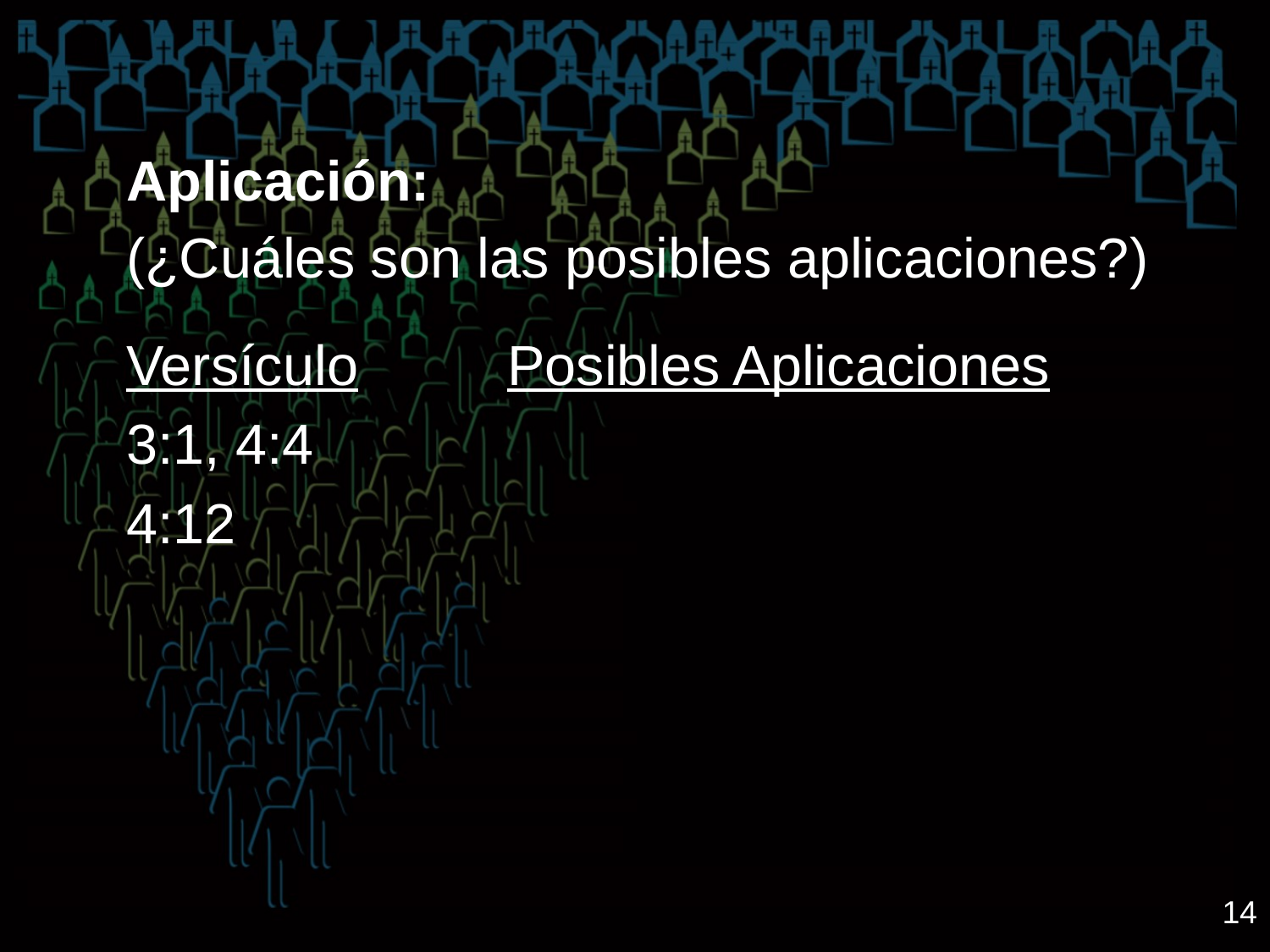

Aplicación:
(¿Cuáles son las posibles aplicaciones?)

Versículo 		Posibles Aplicaciones
3:1, 4:4
4:12
14